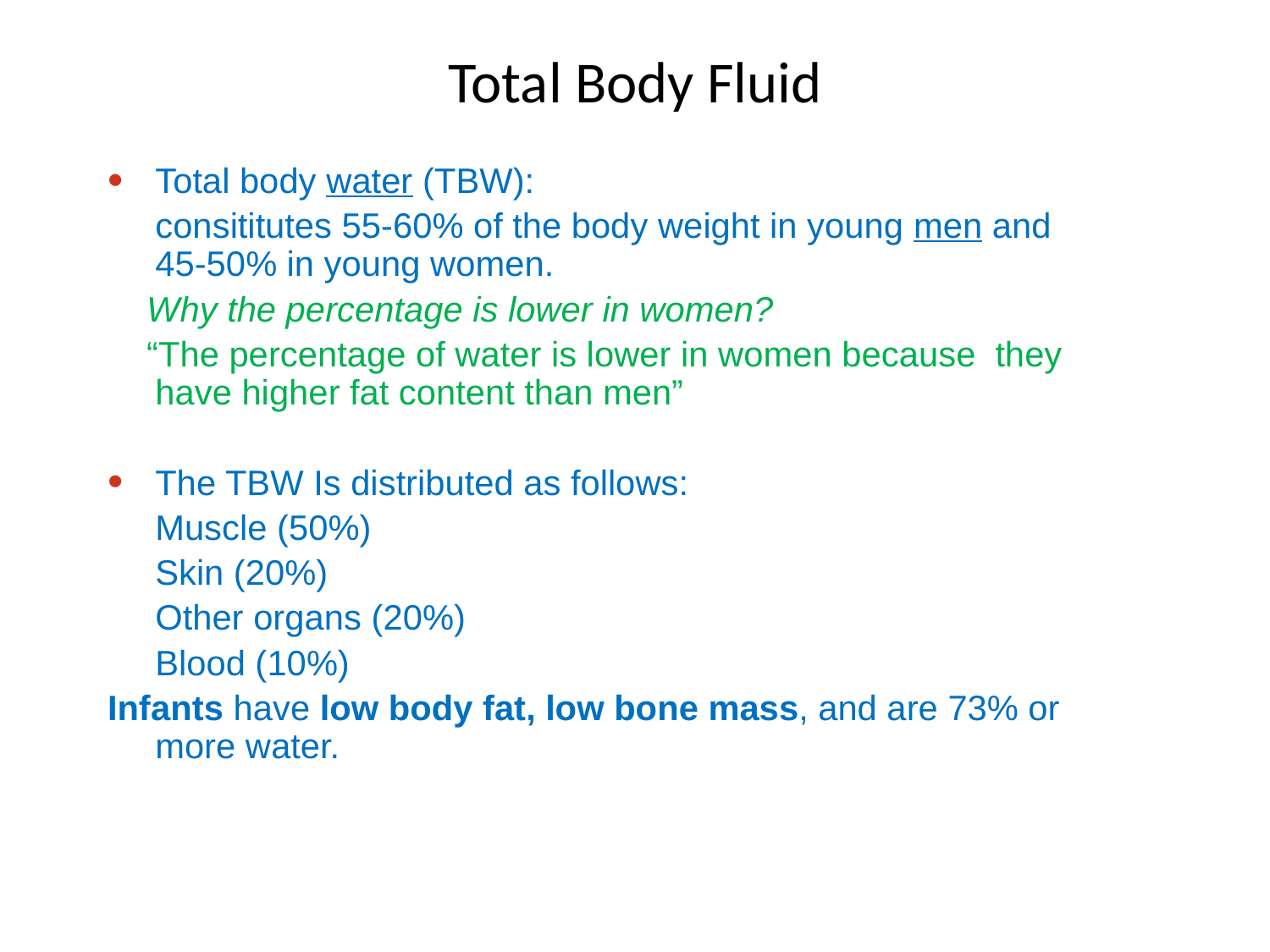

# Total Body Fluid
Total body water (TBW):
	consititutes 55-60% of the body weight in young men and 45-50% in young women.
    Why the percentage is lower in women?
    “The percentage of water is lower in women because  they have higher fat content than men”

The TBW Is distributed as follows:
	Muscle (50%)
	Skin (20%)
	Other organs (20%)
	Blood (10%)
Infants have low body fat, low bone mass, and are 73% or more water.